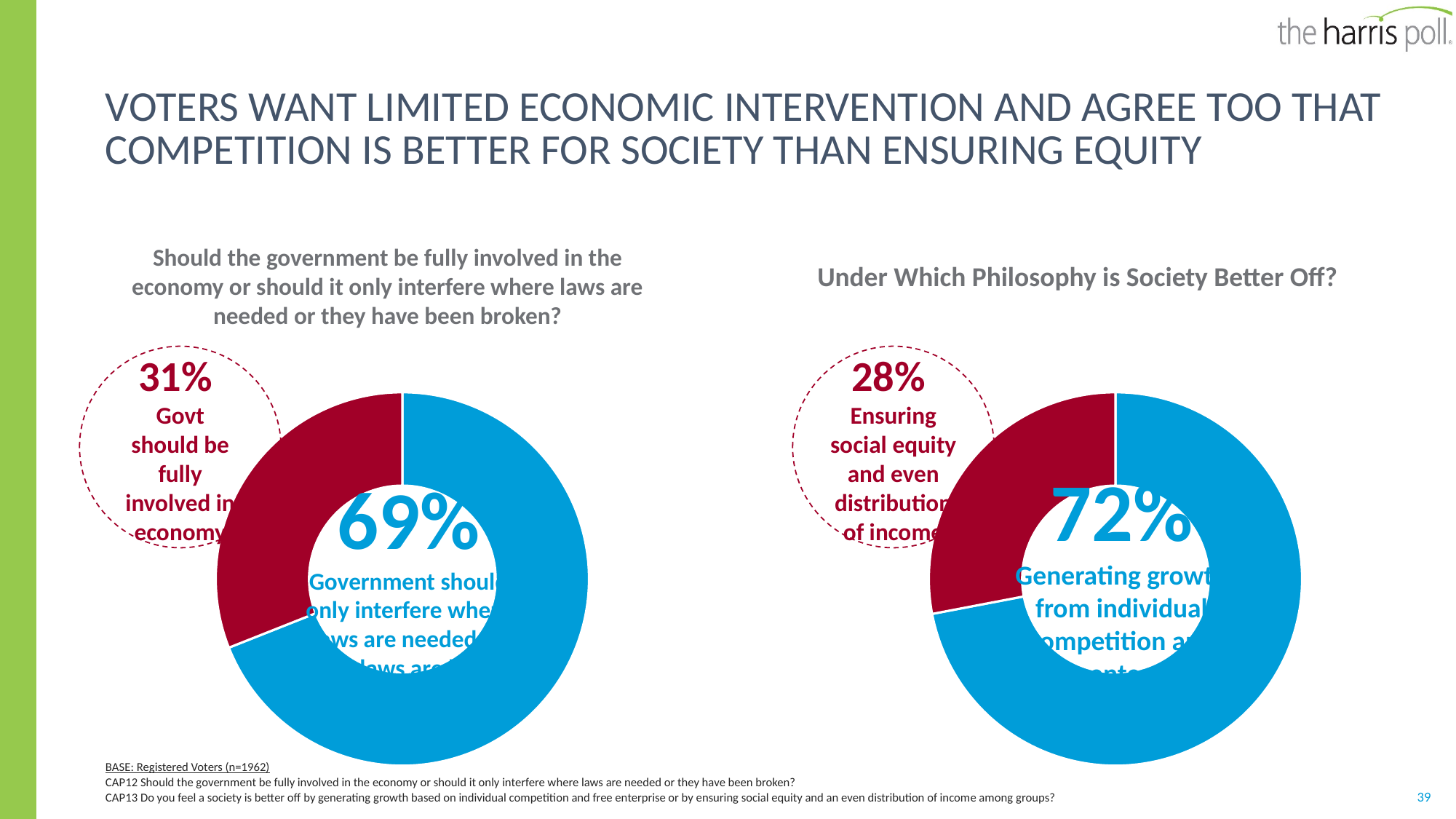

# Voters want limited economic intervention and agree too that competition is better for society than ensuring equity
Should the government be fully involved in the economy or should it only interfere where laws are needed or they have been broken?
Under Which Philosophy is Society Better Off?
31%
Govt should be fully involved in economy

### Chart

| Category | Column1 |
|---|---|
| Yes | 0.69 |
| No | 0.31 |
69%
Government should only interfere where laws are needed or when laws are broken
28%
Ensuring social equity and even distribution of income

### Chart

| Category | Column1 |
|---|---|
| Yes | 0.72 |
| No | 0.28 |
72%
Generating growth from individual competition and free enterprise
BASE: Registered Voters (n=1962)
CAP12 Should the government be fully involved in the economy or should it only interfere where laws are needed or they have been broken?
CAP13 Do you feel a society is better off by generating growth based on individual competition and free enterprise or by ensuring social equity and an even distribution of income among groups?